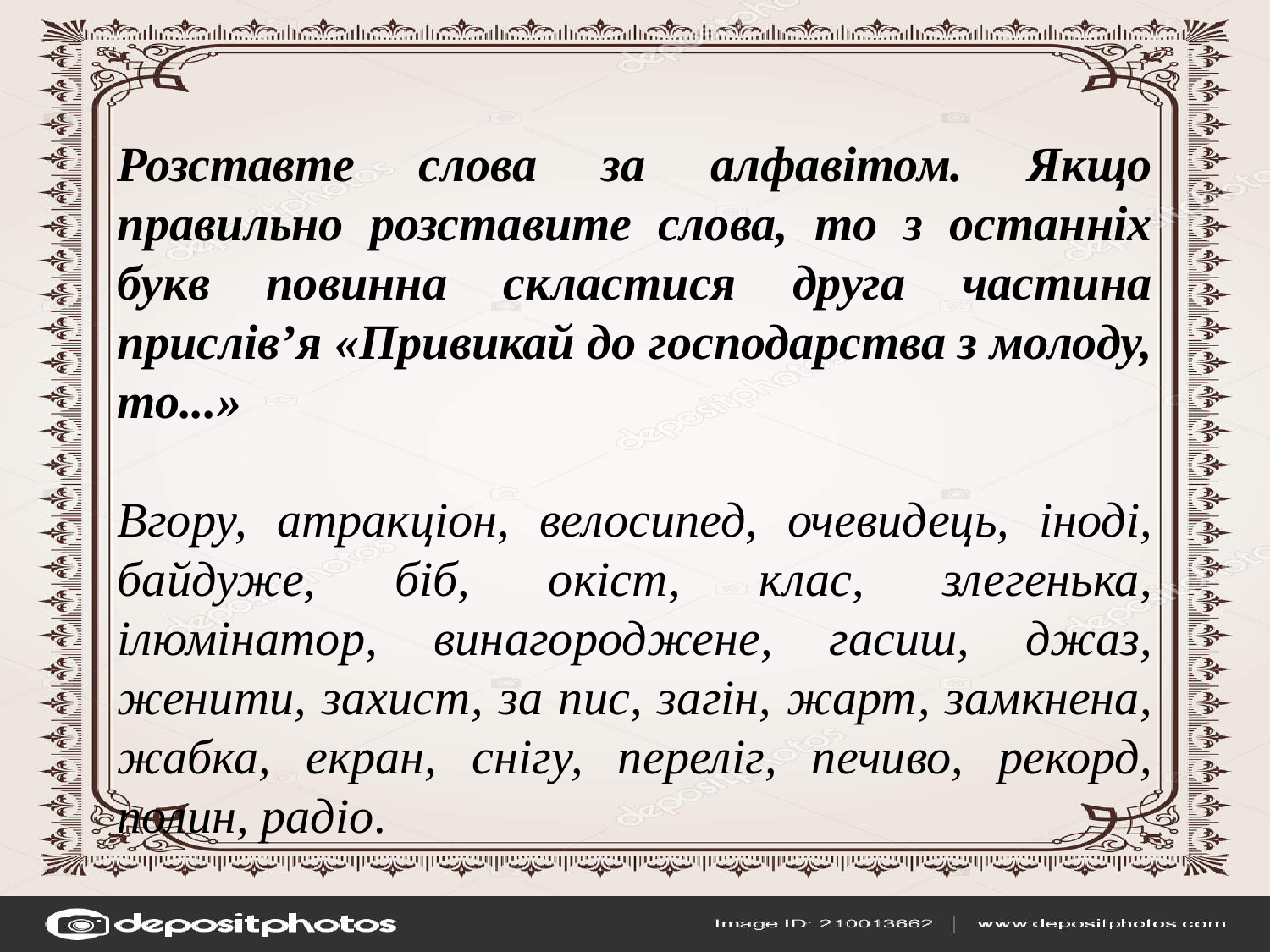

Розставте слова за алфавітом. Якщо правильно розставите слова, то з останніх букв повинна скластися друга частина прислів’я «Привикай до господарства з молоду, то...»

Вгору, атракціон, велосипед, очевидець, іноді, байдуже, біб, окіст, клас, злегенька, ілюмінатор, винагороджене, гасиш, джаз, женити, захист, за­ пис, загін, жарт, замкнена, жабка, екран, снігу, переліг, печиво, рекорд, полин, радіо.